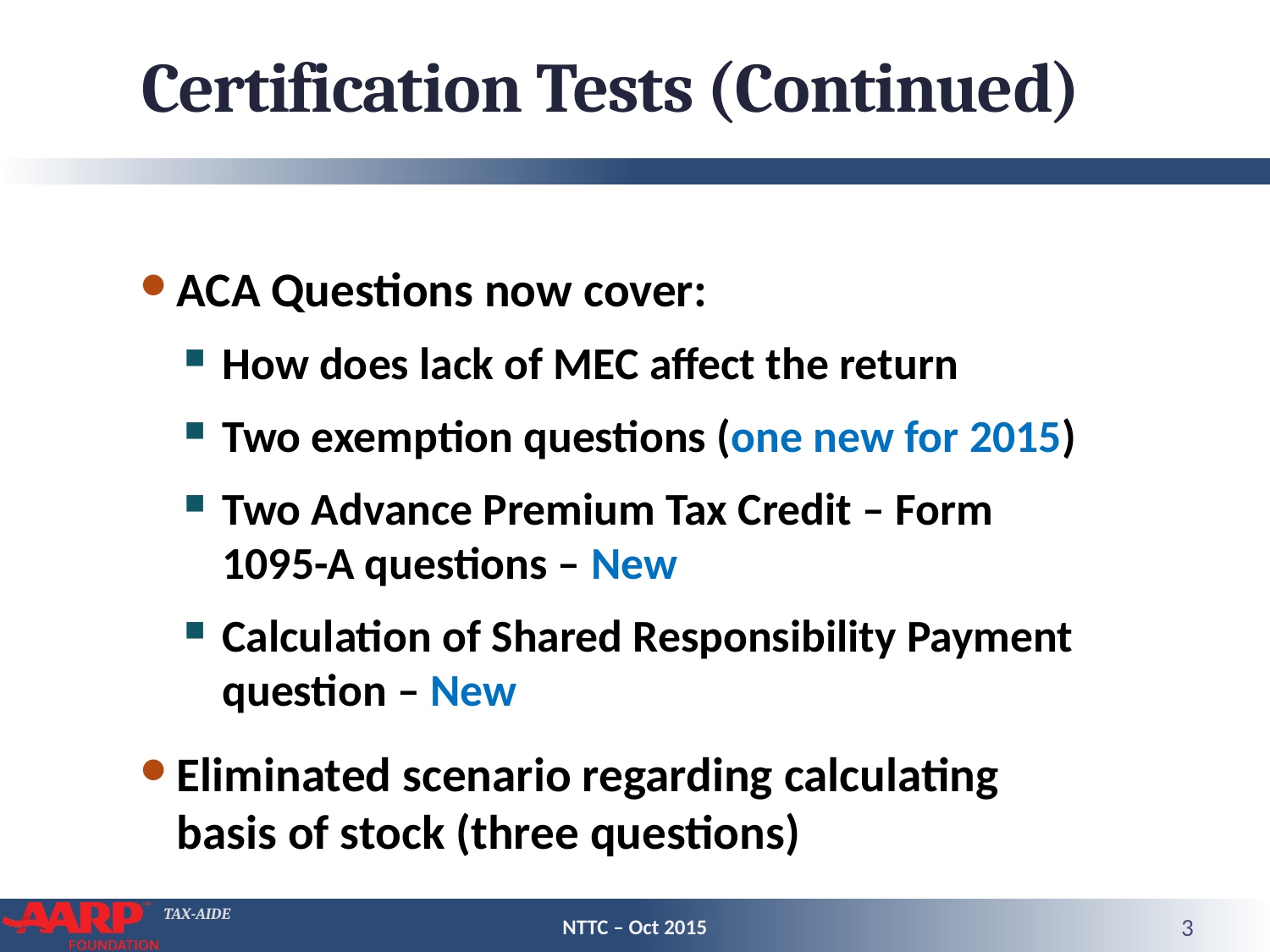

# Certification Tests (Continued)
ACA Questions now cover:
How does lack of MEC affect the return
Two exemption questions (one new for 2015)
Two Advance Premium Tax Credit – Form 1095-A questions – New
Calculation of Shared Responsibility Payment question – New
Eliminated scenario regarding calculating basis of stock (three questions)
NTTC – Oct 2015
3